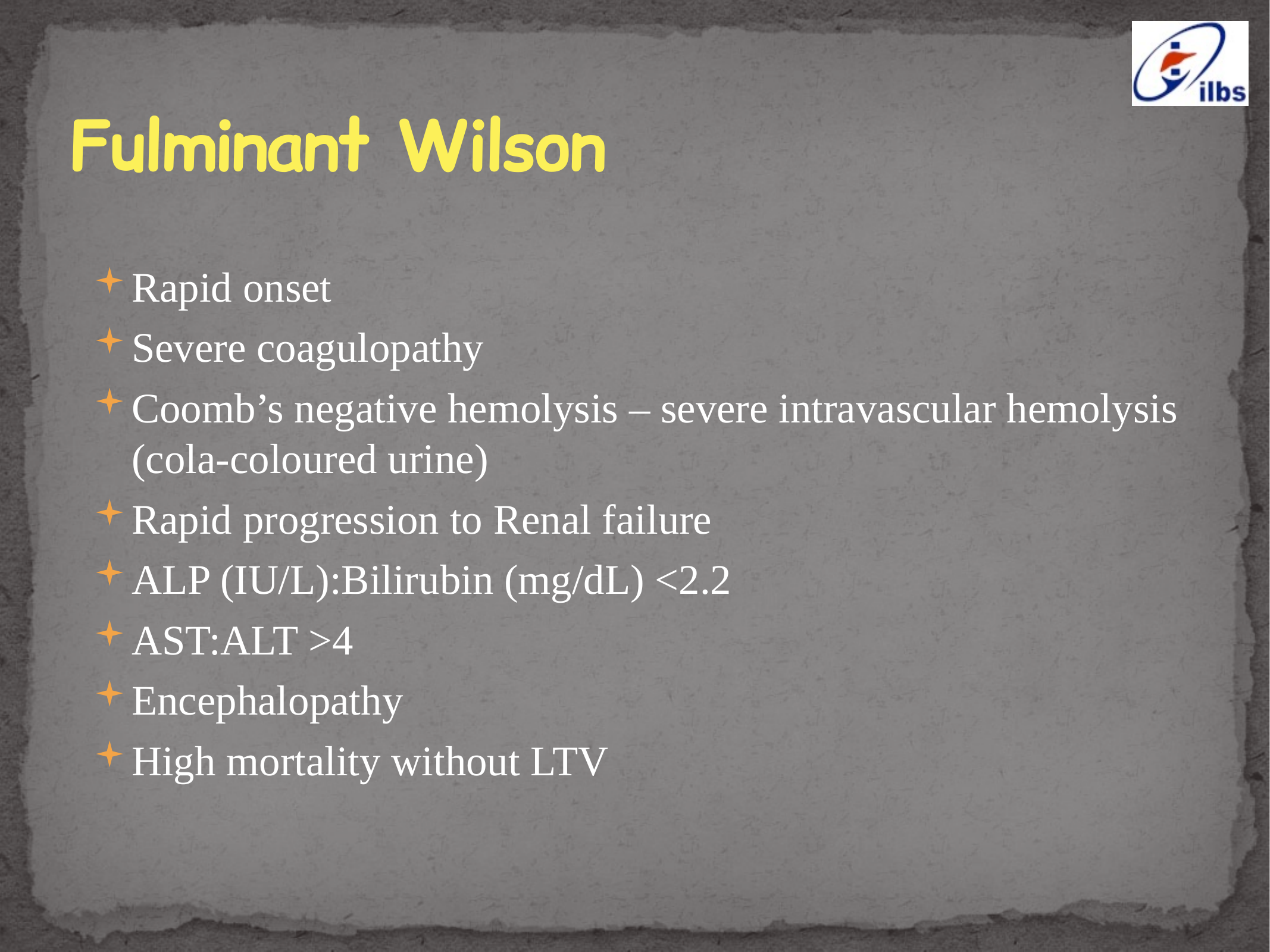

# Fulminant Wilson
Rapid onset
Severe coagulopathy
Coomb’s negative hemolysis – severe intravascular hemolysis (cola-coloured urine)
Rapid progression to Renal failure
ALP (IU/L):Bilirubin (mg/dL) <2.2
AST:ALT >4
Encephalopathy
High mortality without LTV